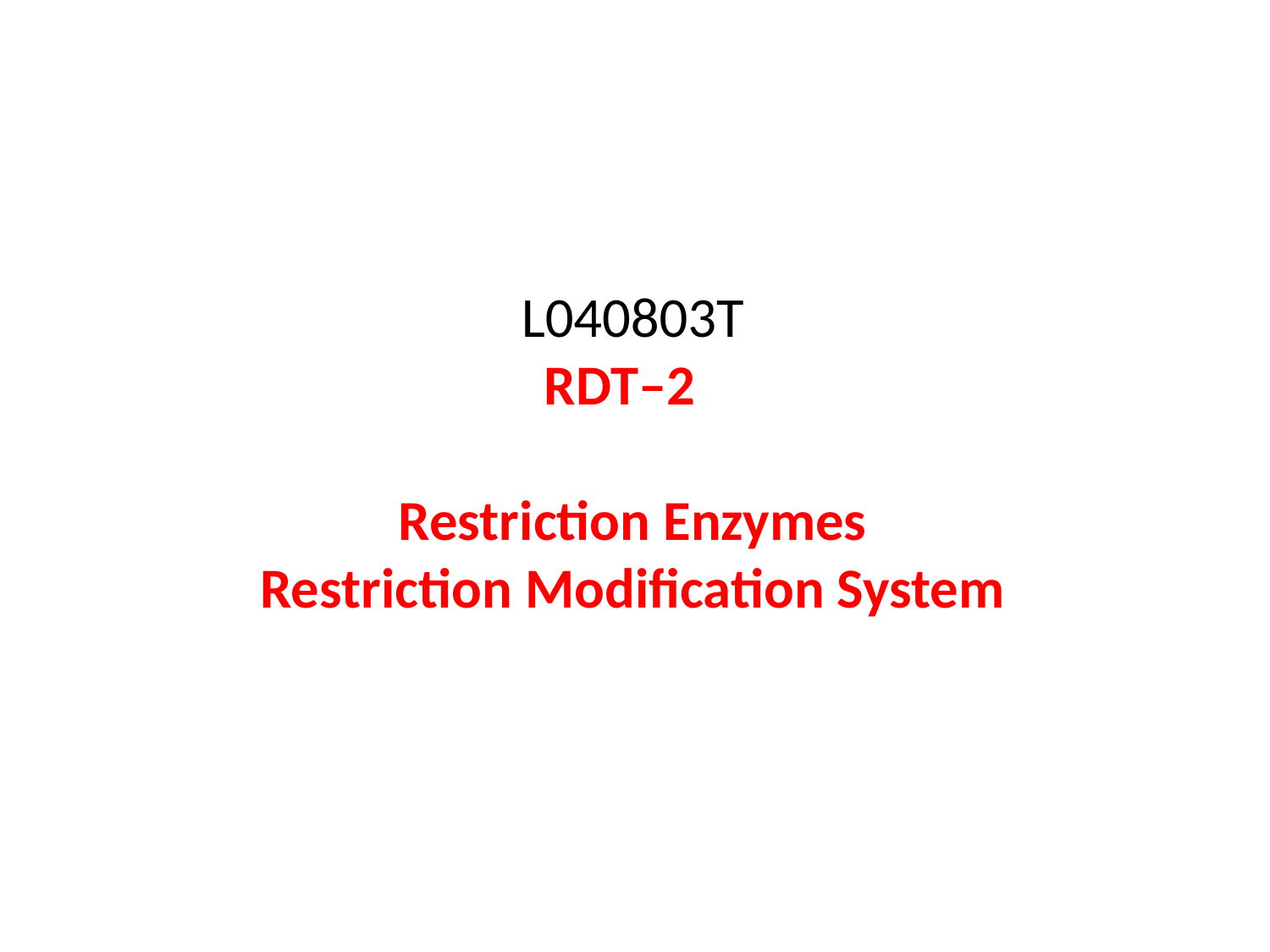

L040803T
RDT–2

Restriction Enzymes
Restriction Modification System